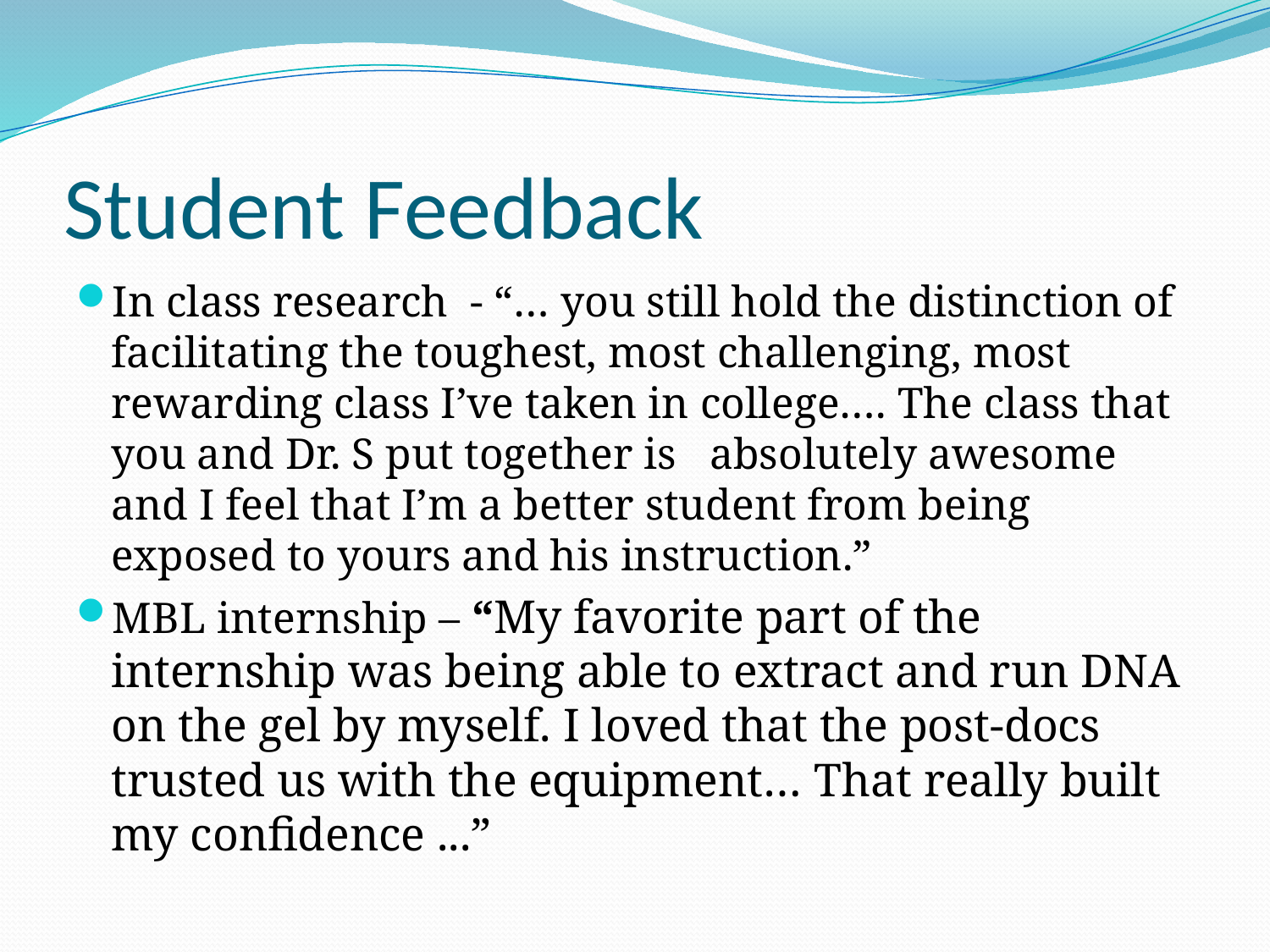

# Student Feedback
In class research  - “… you still hold the distinction of facilitating the toughest, most challenging, most  rewarding class I’ve taken in college…. The class that you and Dr. S put together is   absolutely awesome and I feel that I’m a better student from being exposed to yours and his instruction.”
MBL internship – “My favorite part of the internship was being able to extract and run DNA on the gel by myself. I loved that the post-docs trusted us with the equipment… That really built my confidence ...”